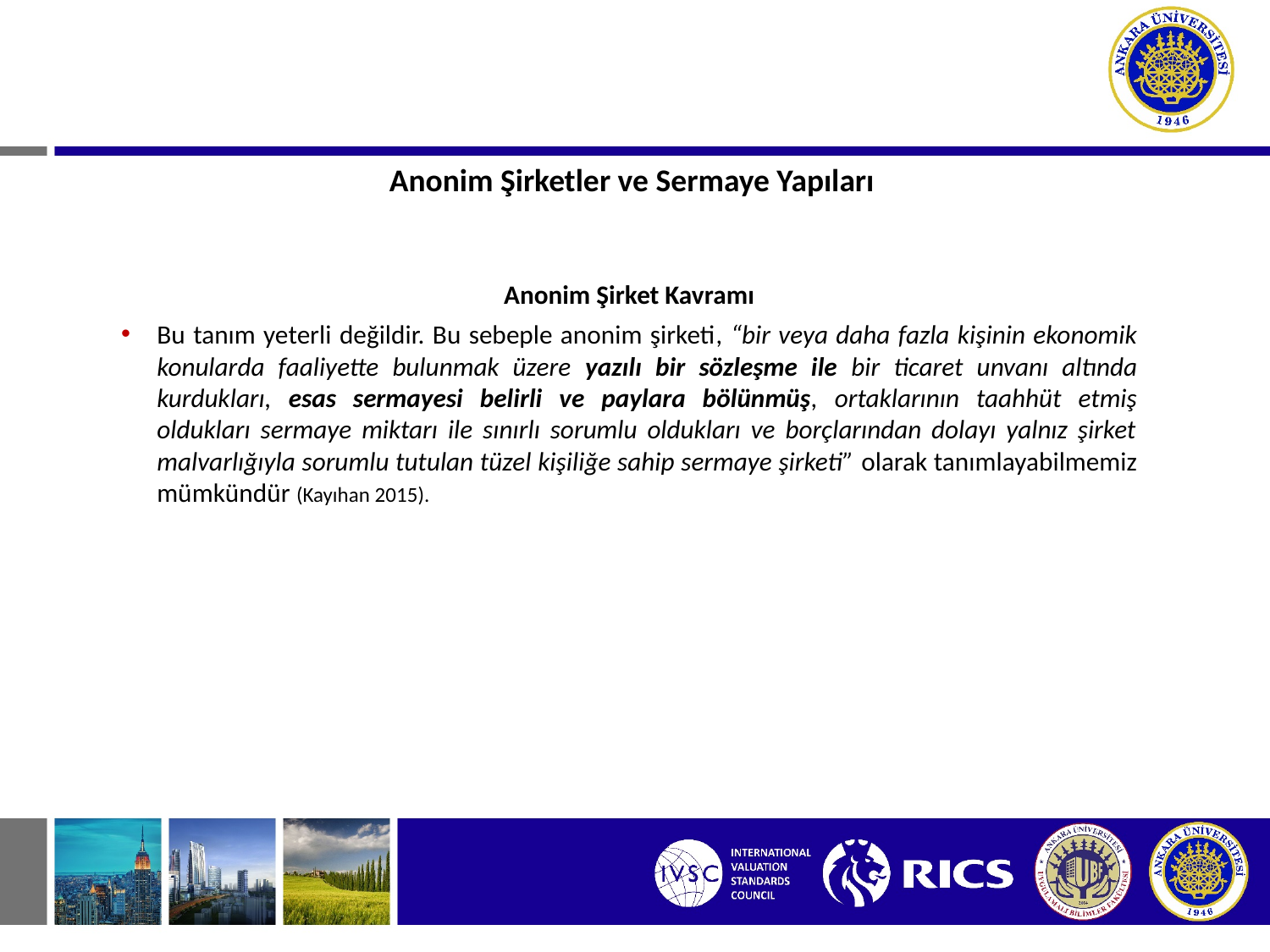

Anonim Şirketler ve Sermaye Yapıları
Anonim Şirket Kavramı
Bu tanım yeterli değildir. Bu sebeple anonim şirketi, “bir veya daha fazla kişinin ekonomik konularda faaliyette bulunmak üzere yazılı bir sözleşme ile bir ticaret unvanı altında kurdukları, esas sermayesi belirli ve paylara bölünmüş, ortaklarının taahhüt etmiş oldukları sermaye miktarı ile sınırlı sorumlu oldukları ve borçlarından dolayı yalnız şirket malvarlığıyla sorumlu tutulan tüzel kişiliğe sahip sermaye şirketi” olarak tanımlayabilmemiz mümkündür (Kayıhan 2015).